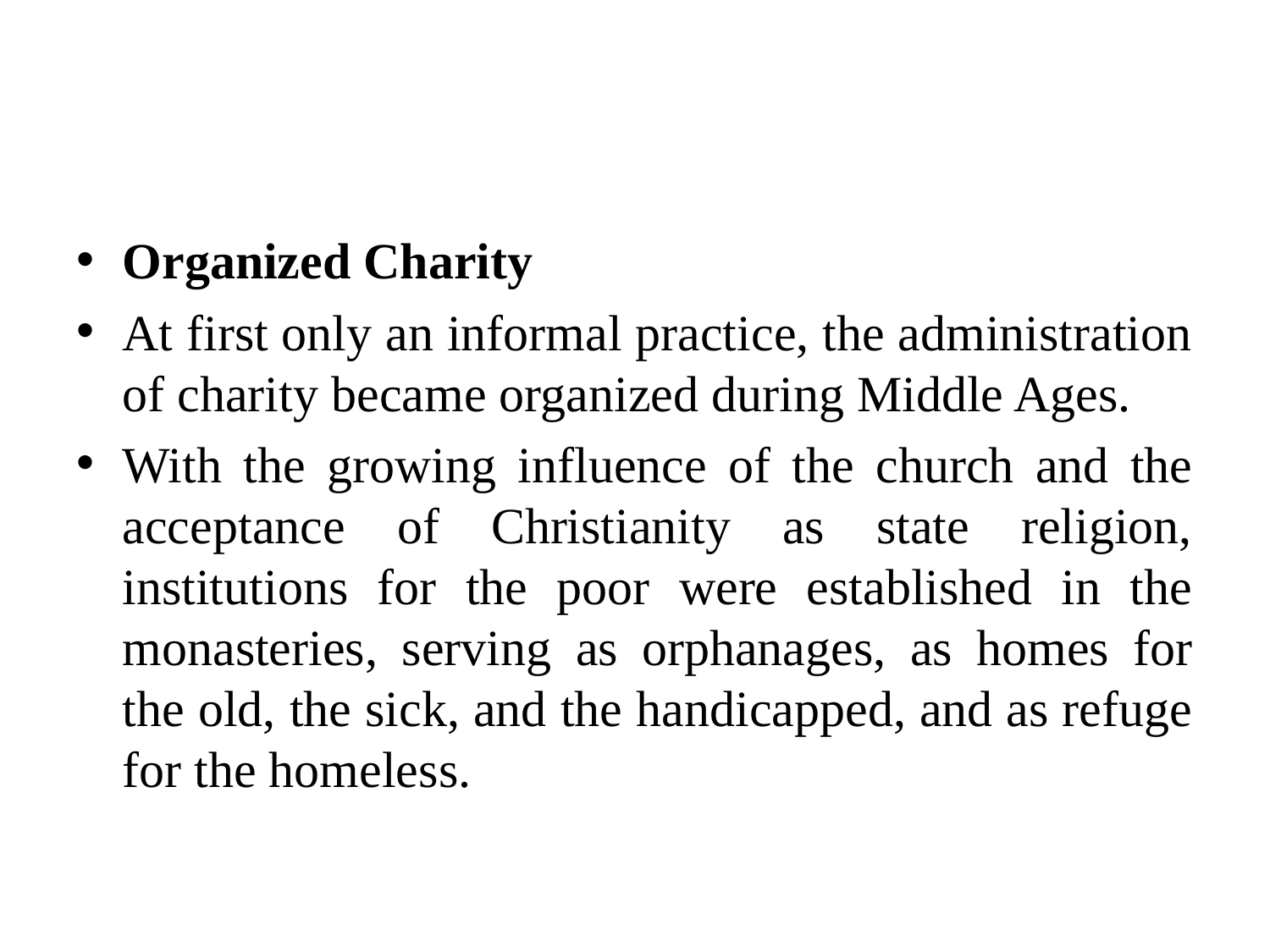

#
Organized Charity
At first only an informal practice, the administration of charity became organized during Middle Ages.
With the growing influence of the church and the acceptance of Christianity as state religion, institutions for the poor were established in the monasteries, serving as orphanages, as homes for the old, the sick, and the handicapped, and as refuge for the homeless.